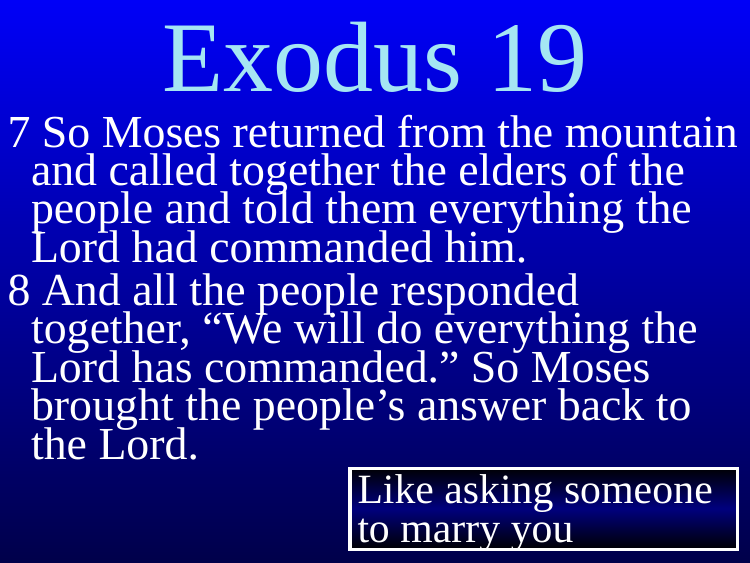

Exodus 19
7 So Moses returned from the mountain and called together the elders of the people and told them everything the Lord had commanded him.
8 And all the people responded together, “We will do everything the Lord has commanded.” So Moses brought the people’s answer back to the Lord.
Like asking someone to marry you